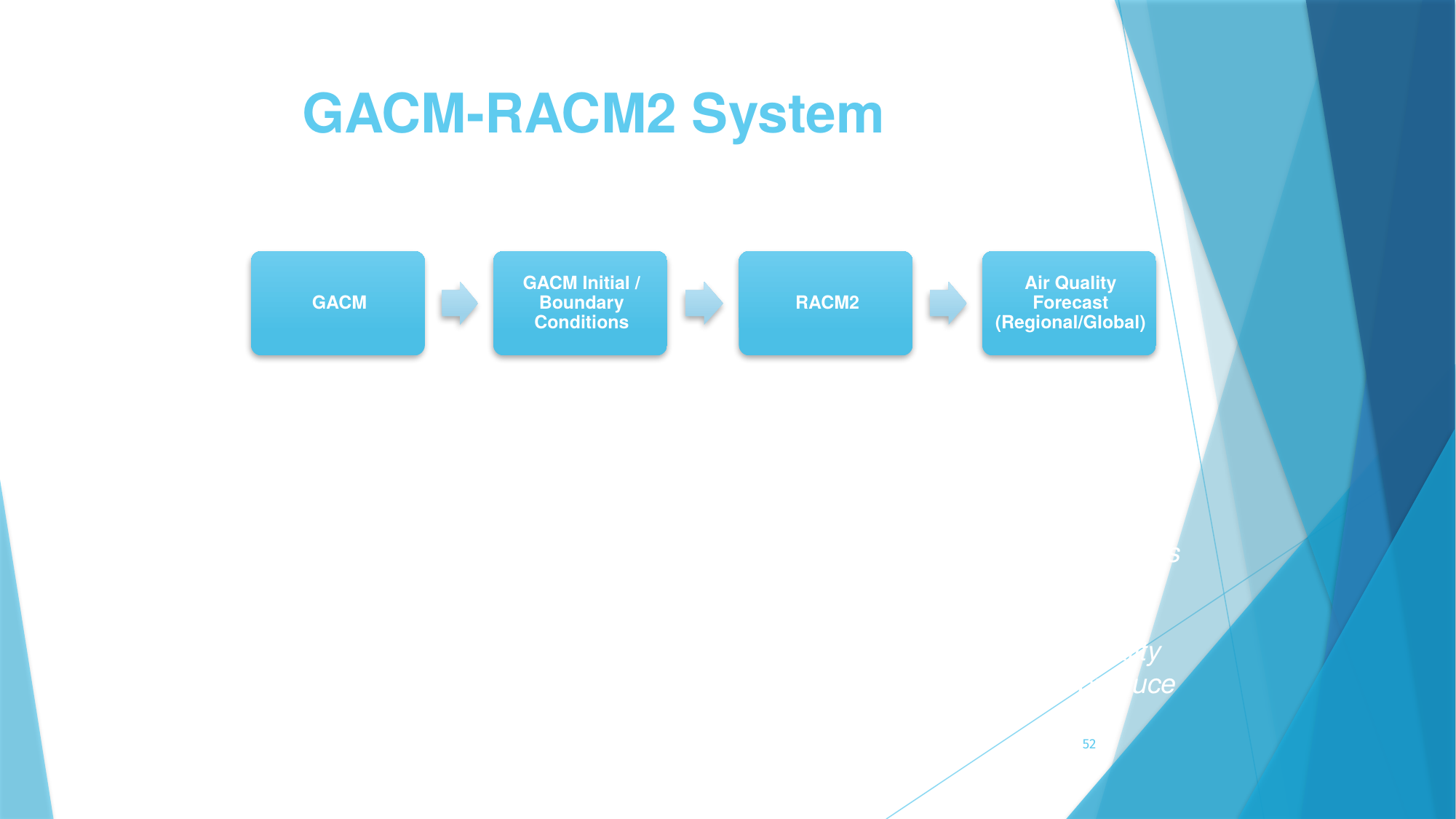

# GACM-RACM2 System
GACM

GACM Initial / Boundary Conditions

RACM2

Air Quality Forecast (Regional/Global)
GACM is intended for use in global scale atmospheric chemistry models to provide chemical boundary conditions for regional scale simulations by models such as CMAQ.

The GACM-RACM2 system of mechanisms should yield more accurate forecasts by regional air quality models such as CMAQ.

The implementation of GACM initial conditions into a current regional air quality models will show how global gas phase chemical mechanisms can help produce better air quality model forecasts for the regional scale.

52